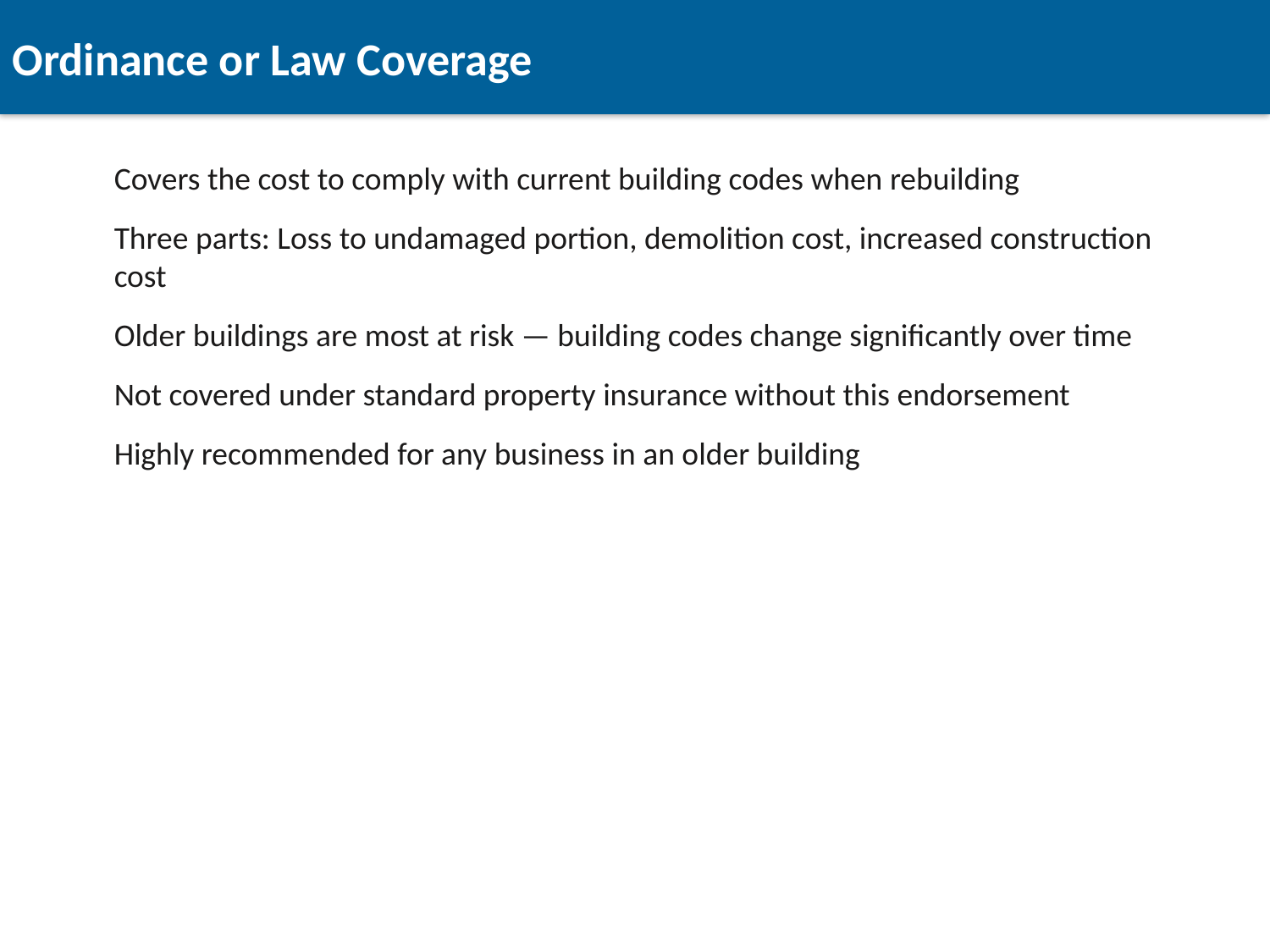

Ordinance or Law Coverage
Covers the cost to comply with current building codes when rebuilding
Three parts: Loss to undamaged portion, demolition cost, increased construction cost
Older buildings are most at risk — building codes change significantly over time
Not covered under standard property insurance without this endorsement
Highly recommended for any business in an older building